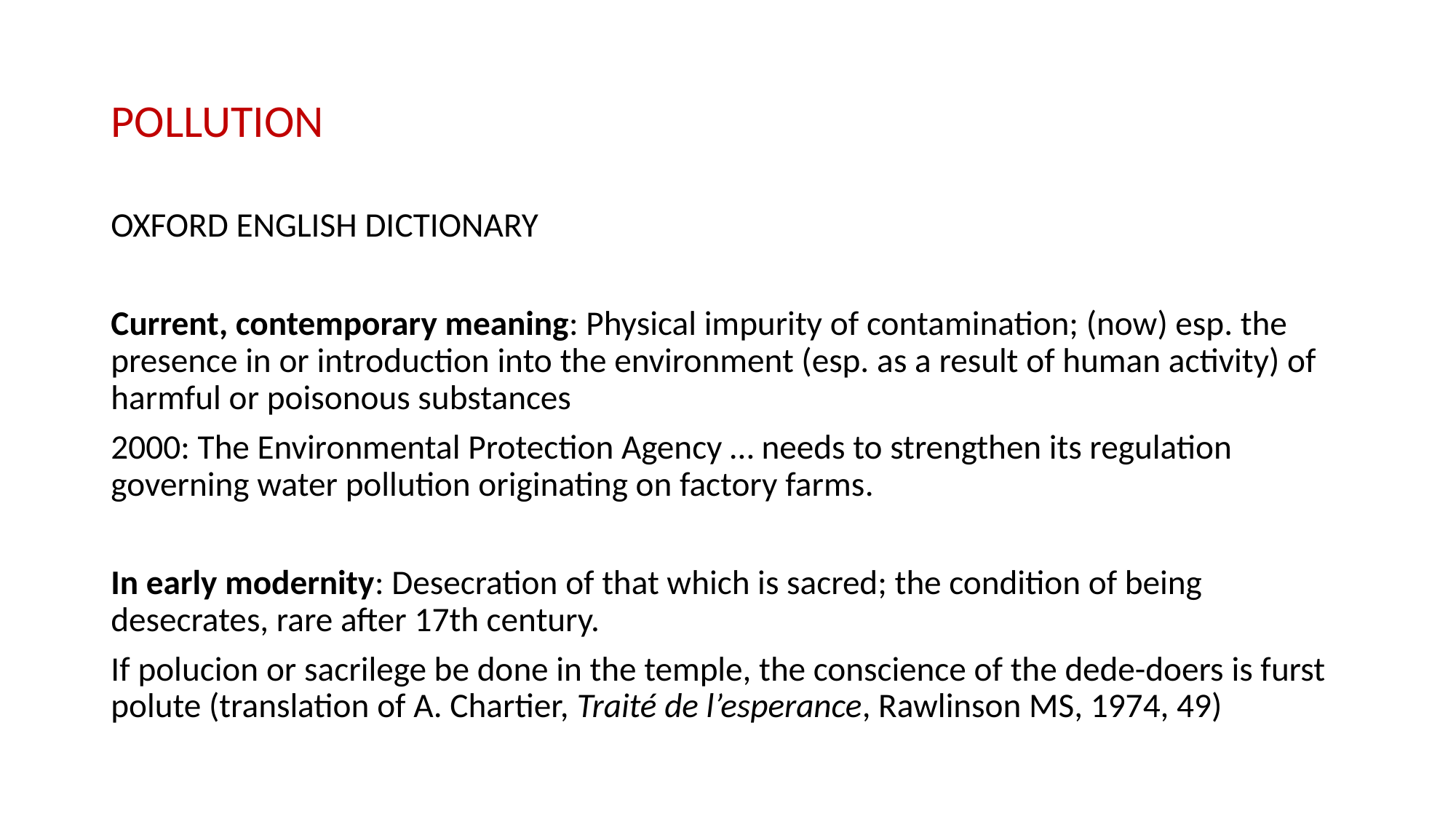

# pollution
Oxford English Dictionary

Current, contemporary meaning: Physical impurity of contamination; (now) esp. the presence in or introduction into the environment (esp. as a result of human activity) of harmful or poisonous substances
2000: The Environmental Protection Agency … needs to strengthen its regulation governing water pollution originating on factory farms.

In early modernity: Desecration of that which is sacred; the condition of being desecrates, rare after 17th century.
If polucion or sacrilege be done in the temple, the conscience of the dede-doers is furst polute (translation of A. Chartier, Traité de l’esperance, Rawlinson MS, 1974, 49)